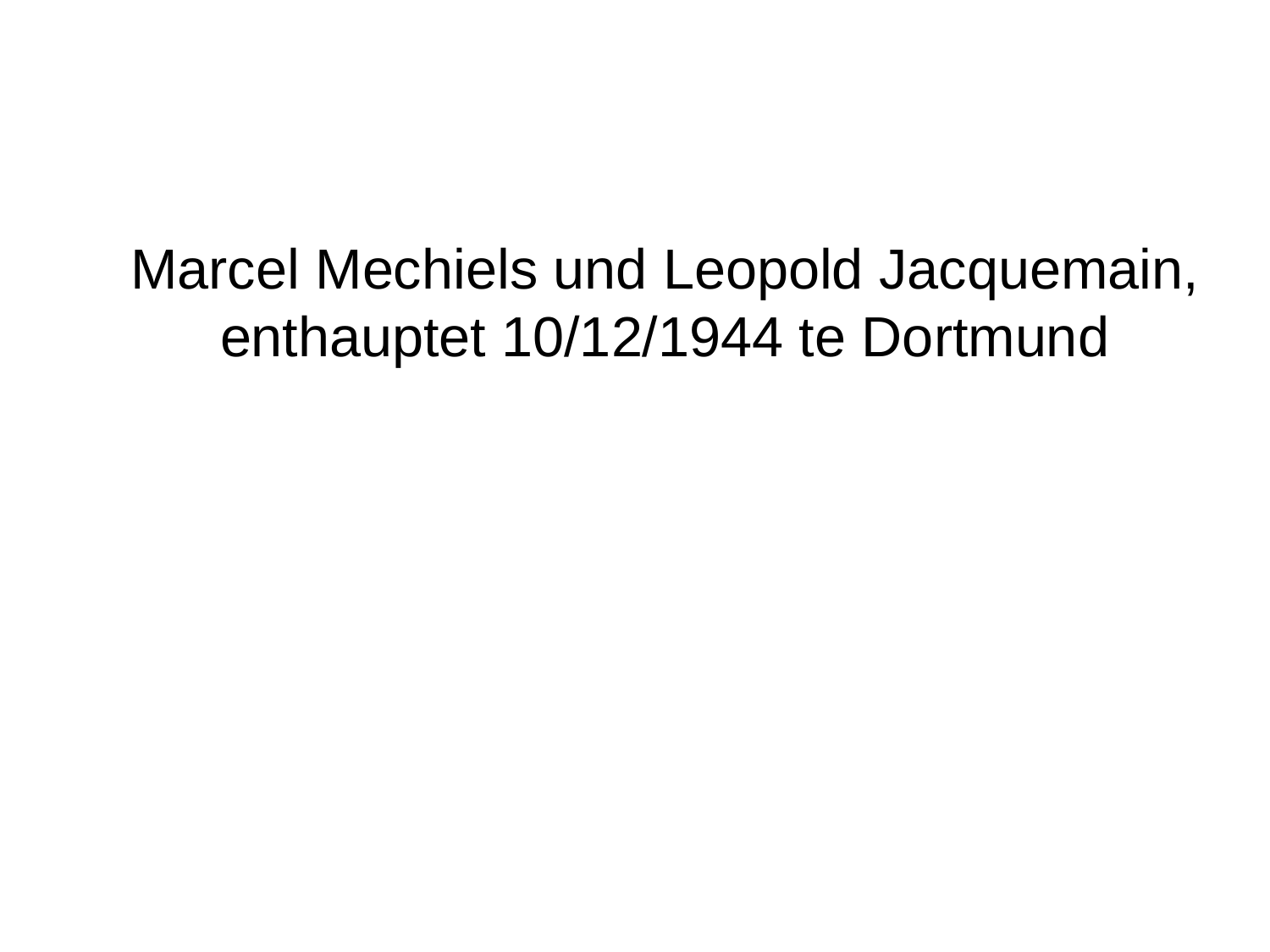

Marcel Mechiels und Leopold Jacquemain,
enthauptet 10/12/1944 te Dortmund